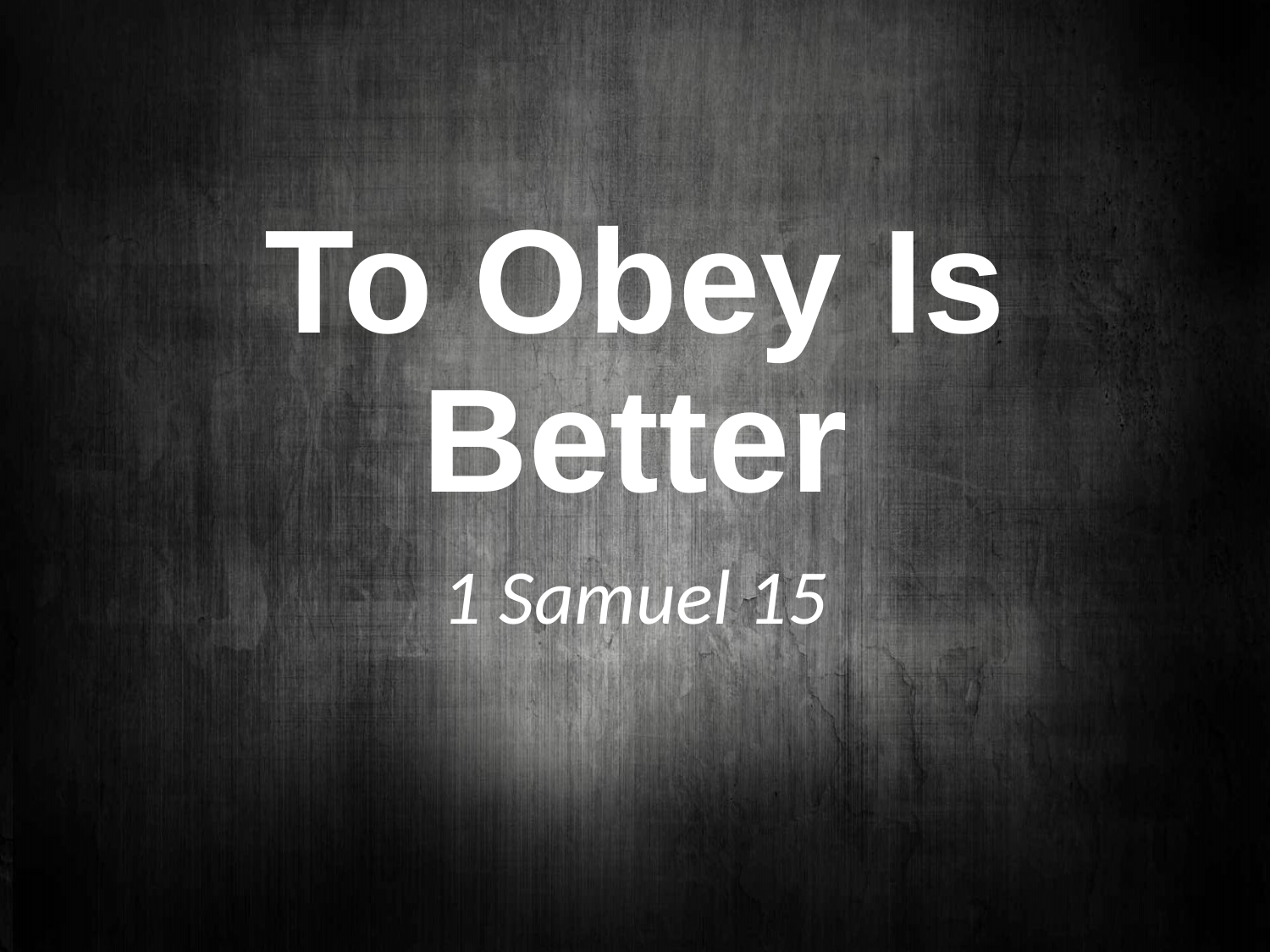

# To Obey Is Better
1 Samuel 15